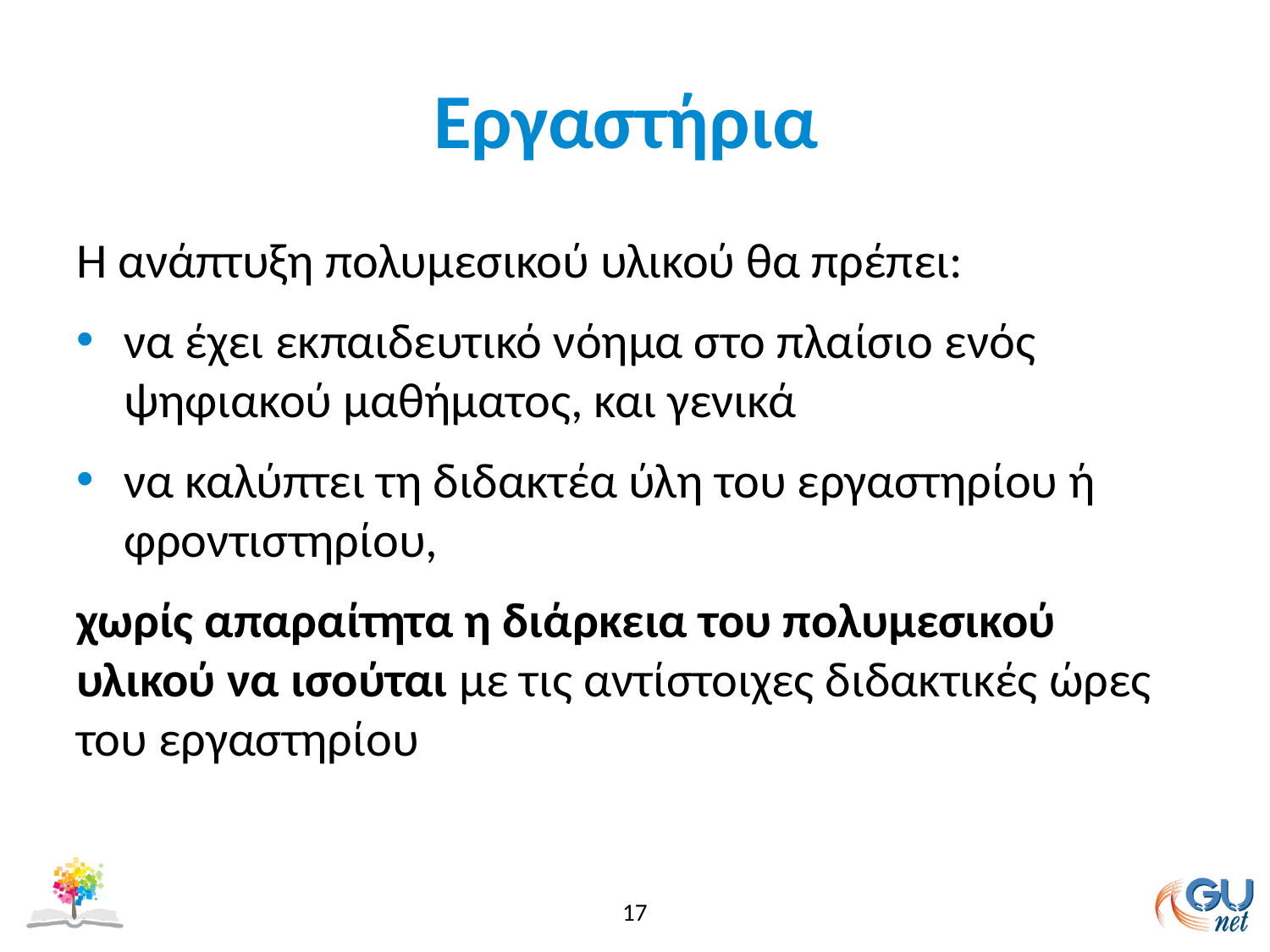

# Εργαστήρια
Η ανάπτυξη πολυμεσικού υλικού θα πρέπει:
να έχει εκπαιδευτικό νόημα στο πλαίσιο ενός ψηφιακού μαθήματος, και γενικά
να καλύπτει τη διδακτέα ύλη του εργαστηρίου ή φροντιστηρίου,
χωρίς απαραίτητα η διάρκεια του πολυμεσικού υλικού να ισούται με τις αντίστοιχες διδακτικές ώρες του εργαστηρίου
17